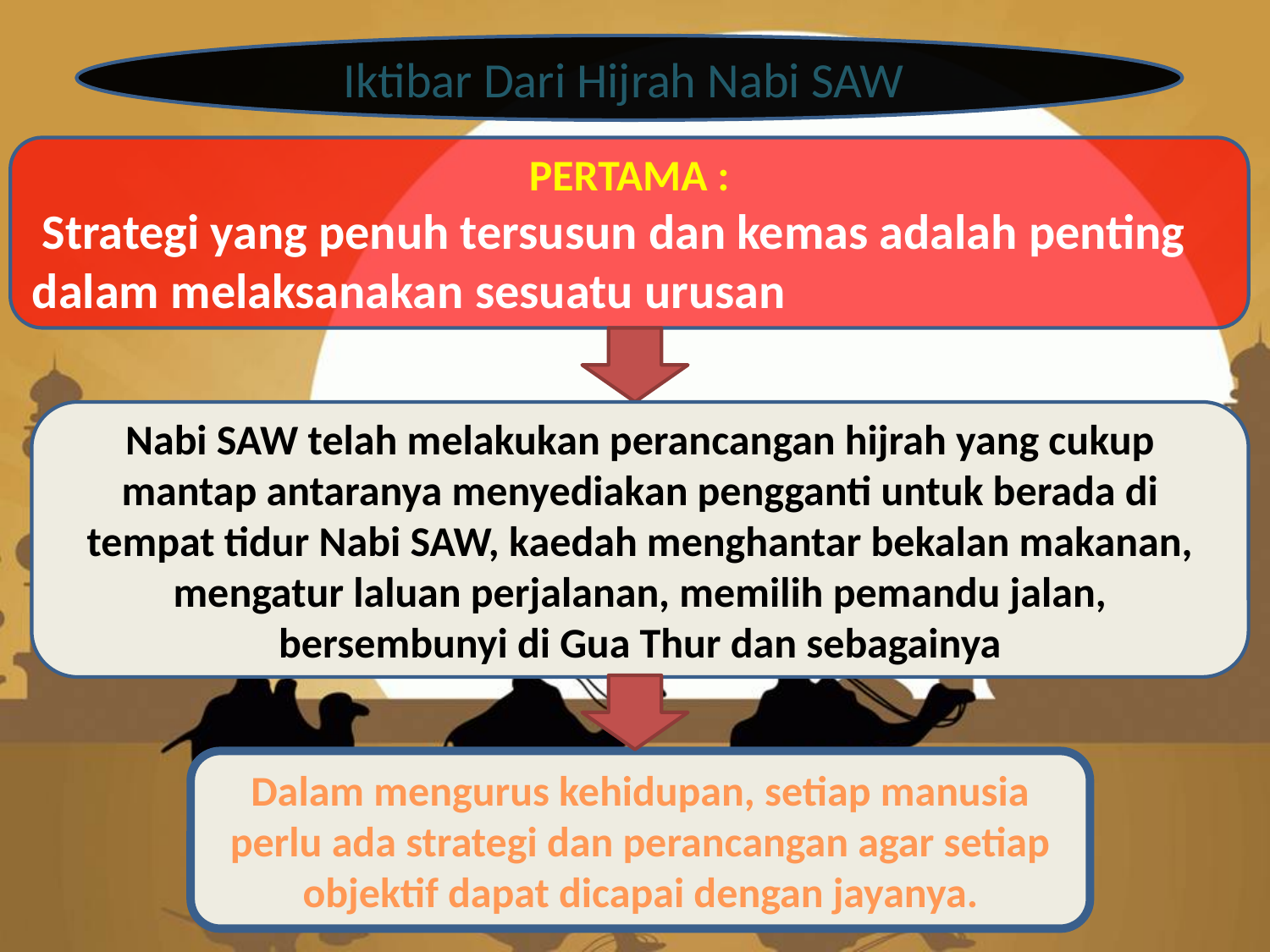

Iktibar Dari Hijrah Nabi SAW
PERTAMA :
 Strategi yang penuh tersusun dan kemas adalah penting dalam melaksanakan sesuatu urusan

Nabi SAW telah melakukan perancangan hijrah yang cukup mantap antaranya menyediakan pengganti untuk berada di tempat tidur Nabi SAW, kaedah menghantar bekalan makanan, mengatur laluan perjalanan, memilih pemandu jalan, bersembunyi di Gua Thur dan sebagainya

Dalam mengurus kehidupan, setiap manusia perlu ada strategi dan perancangan agar setiap objektif dapat dicapai dengan jayanya.